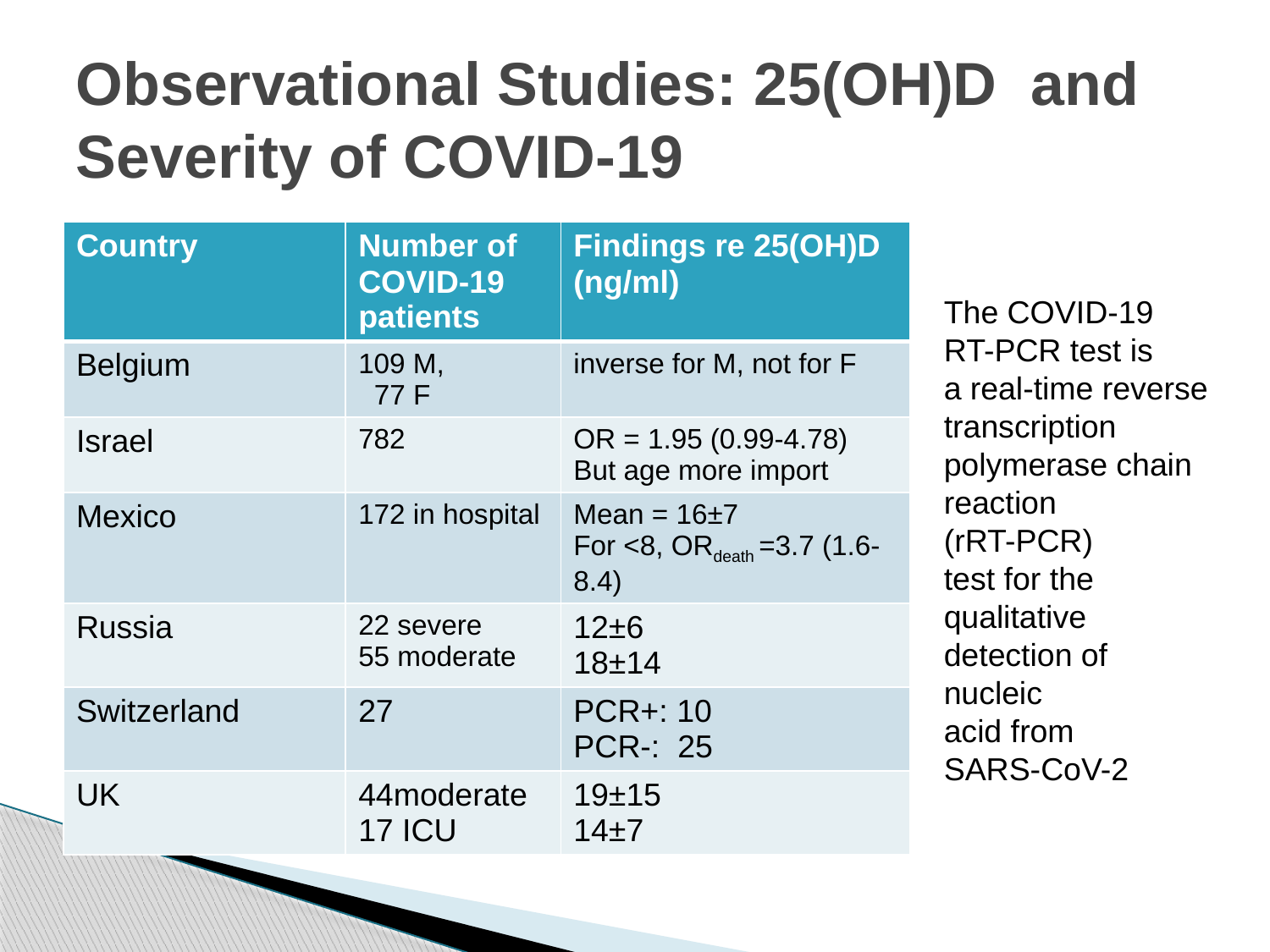

# Observational Studies: 25(OH)D  and Severity of COVID-19

| Country | Number of COVID-19 patients | Findings re 25(OH)D (ng/ml) |
| --- | --- | --- |
| Belgium | 109 M, 77 F | inverse for M, not for F |
| Israel | 782 | OR = 1.95 (0.99-4.78) But age more import |
| Mexico | 172 in hospital | Mean = 16±7 For <8, ORdeath =3.7 (1.6-8.4) |
| Russia | 22 severe 55 moderate | 12±6 18±14 |
| Switzerland | 27 | PCR+: 10 PCR-: 25 |
| UK | 44moderate 17 ICU | 19±15 14±7 |
The COVID-19
RT-PCR test is
a real-time reverse
transcription
polymerase chain
reaction
(rRT-PCR)
test for the
qualitative
detection of
nucleic
acid from
SARS-CoV-2